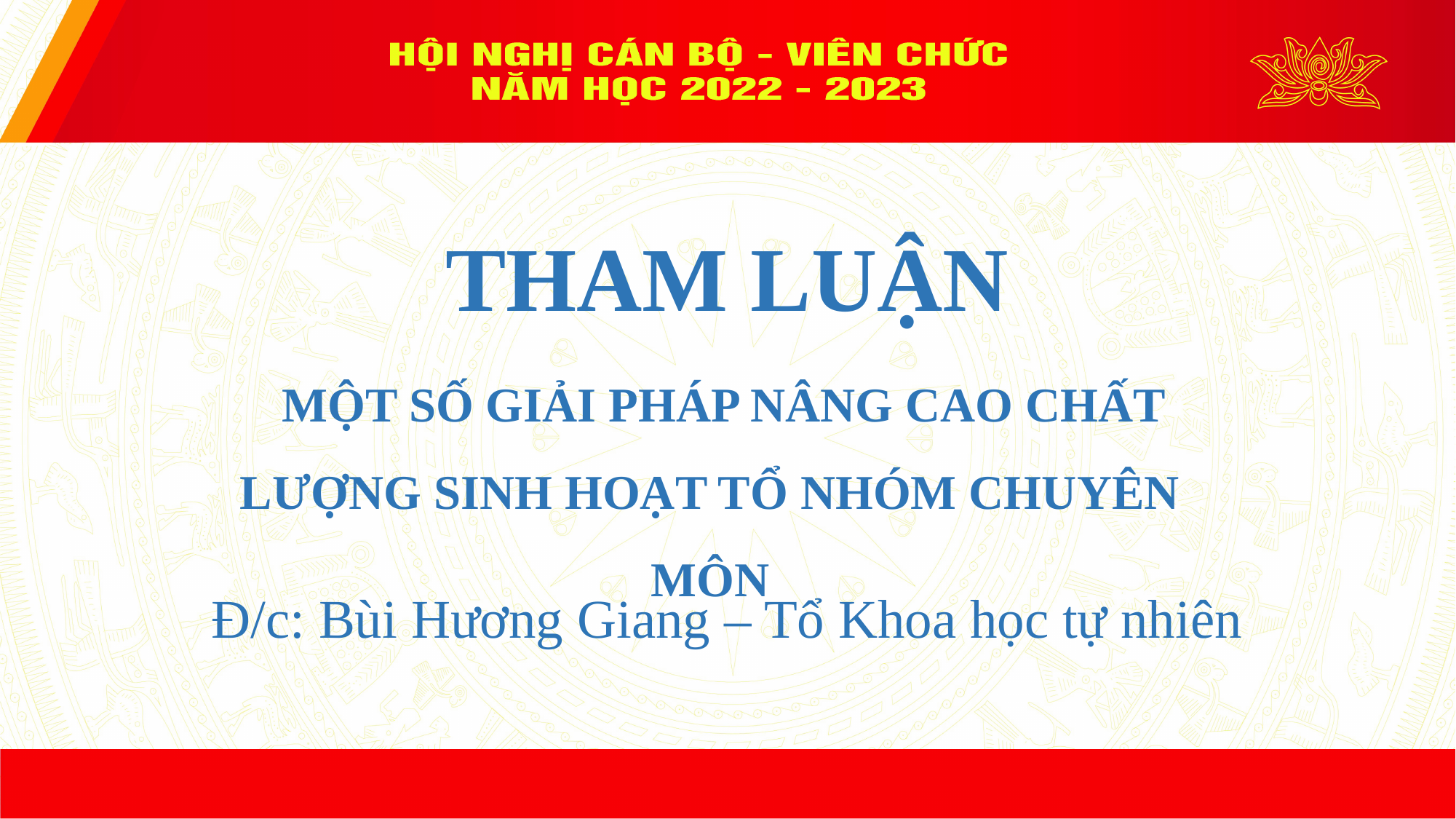

THAM LUẬN
MỘT SỐ GIẢI PHÁP NÂNG CAO CHẤT LƯỢNG SINH HOẠT TỔ NHÓM CHUYÊN MÔN
Đ/c: Bùi Hương Giang – Tổ Khoa học tự nhiên